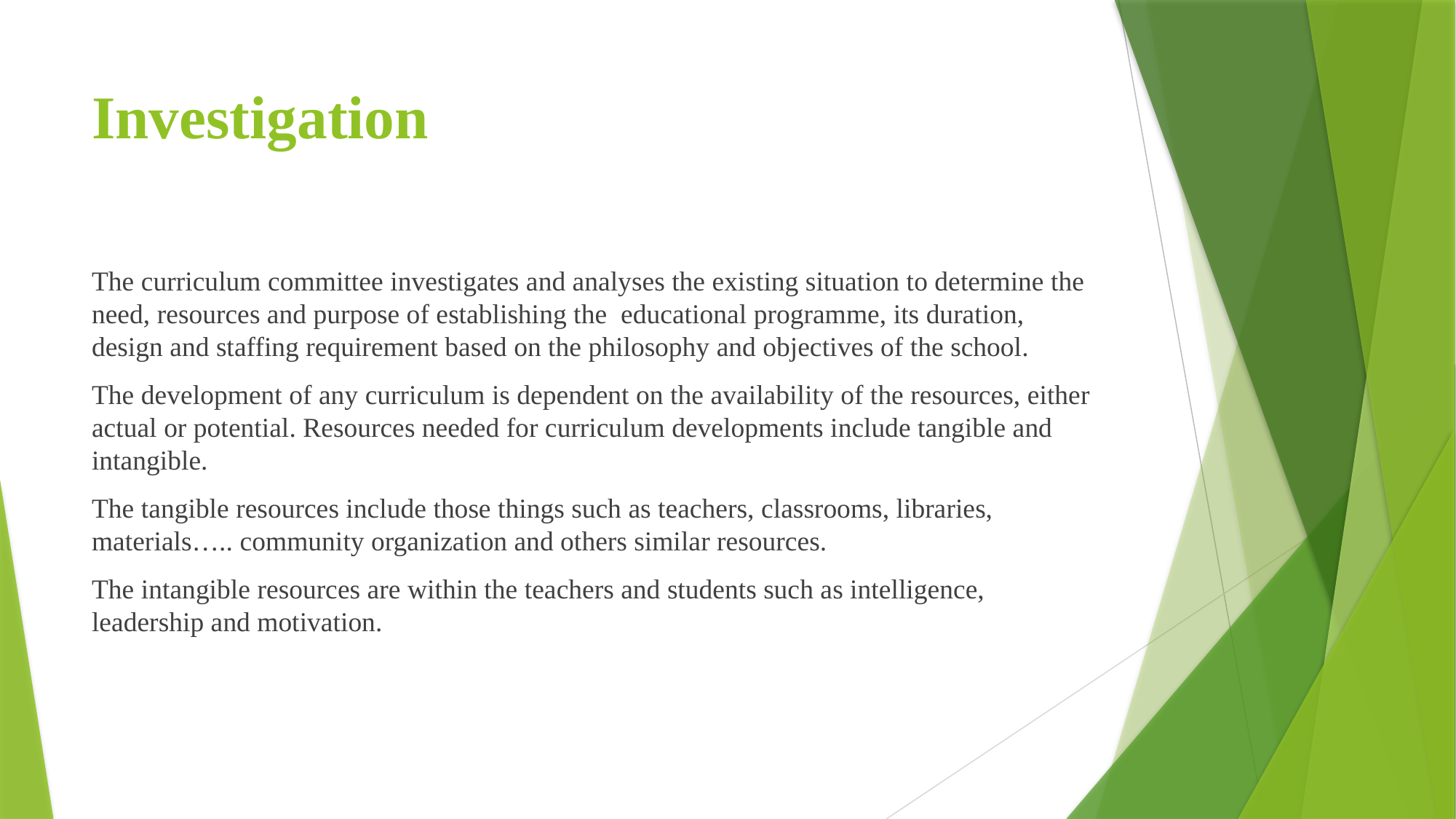

# Investigation
The curriculum committee investigates and analyses the existing situation to determine the need, resources and purpose of establishing the  educational programme, its duration, design and staffing requirement based on the philosophy and objectives of the school.
The development of any curriculum is dependent on the availability of the resources, either actual or potential. Resources needed for curriculum developments include tangible and intangible.
The tangible resources include those things such as teachers, classrooms, libraries,  materials….. community organization and others similar resources.
The intangible resources are within the teachers and students such as intelligence, leadership and motivation.